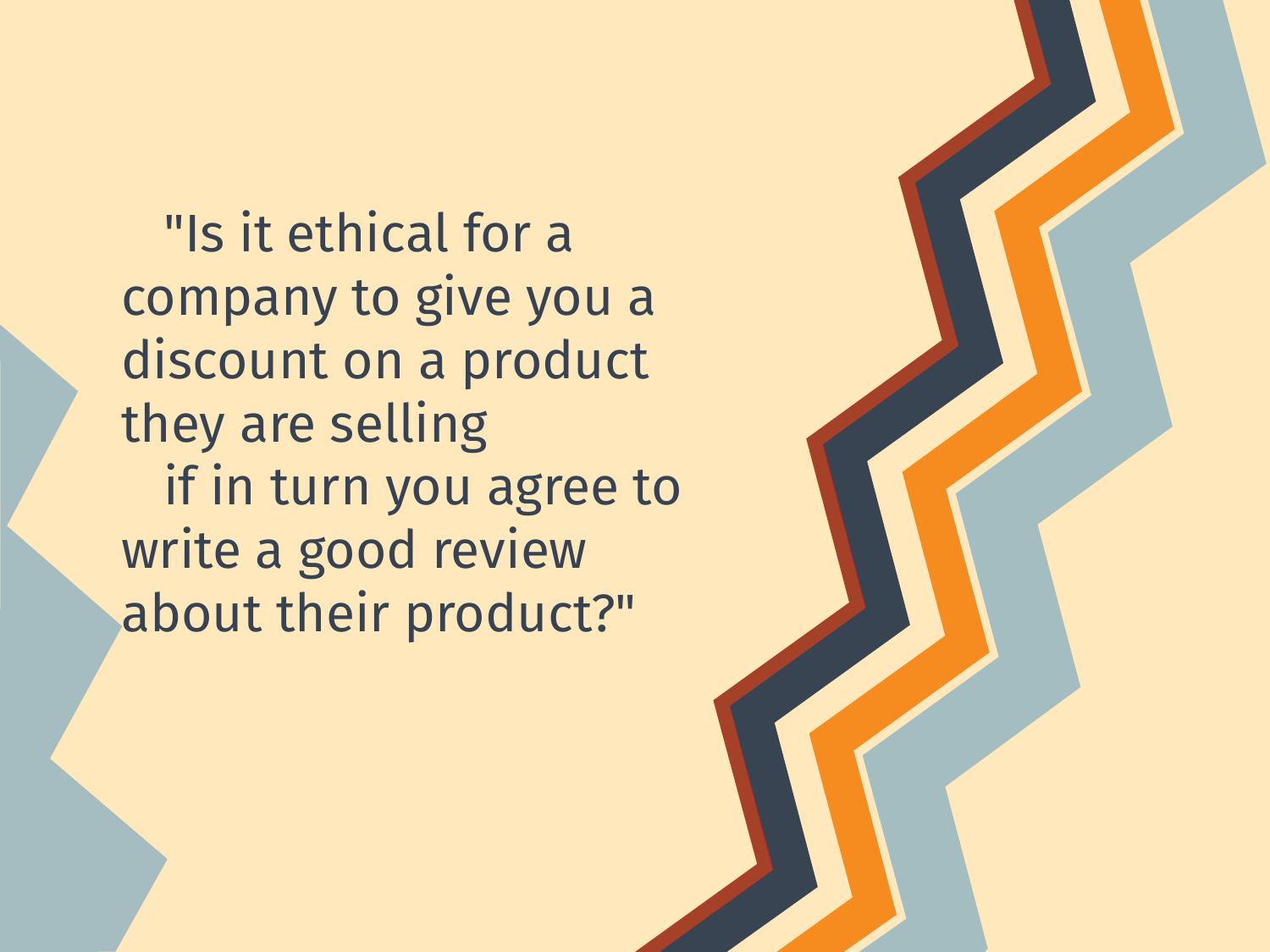

# "Is it ethical for a company to give you a discount on a product they are selling
if in turn you agree to write a good review about their product?"